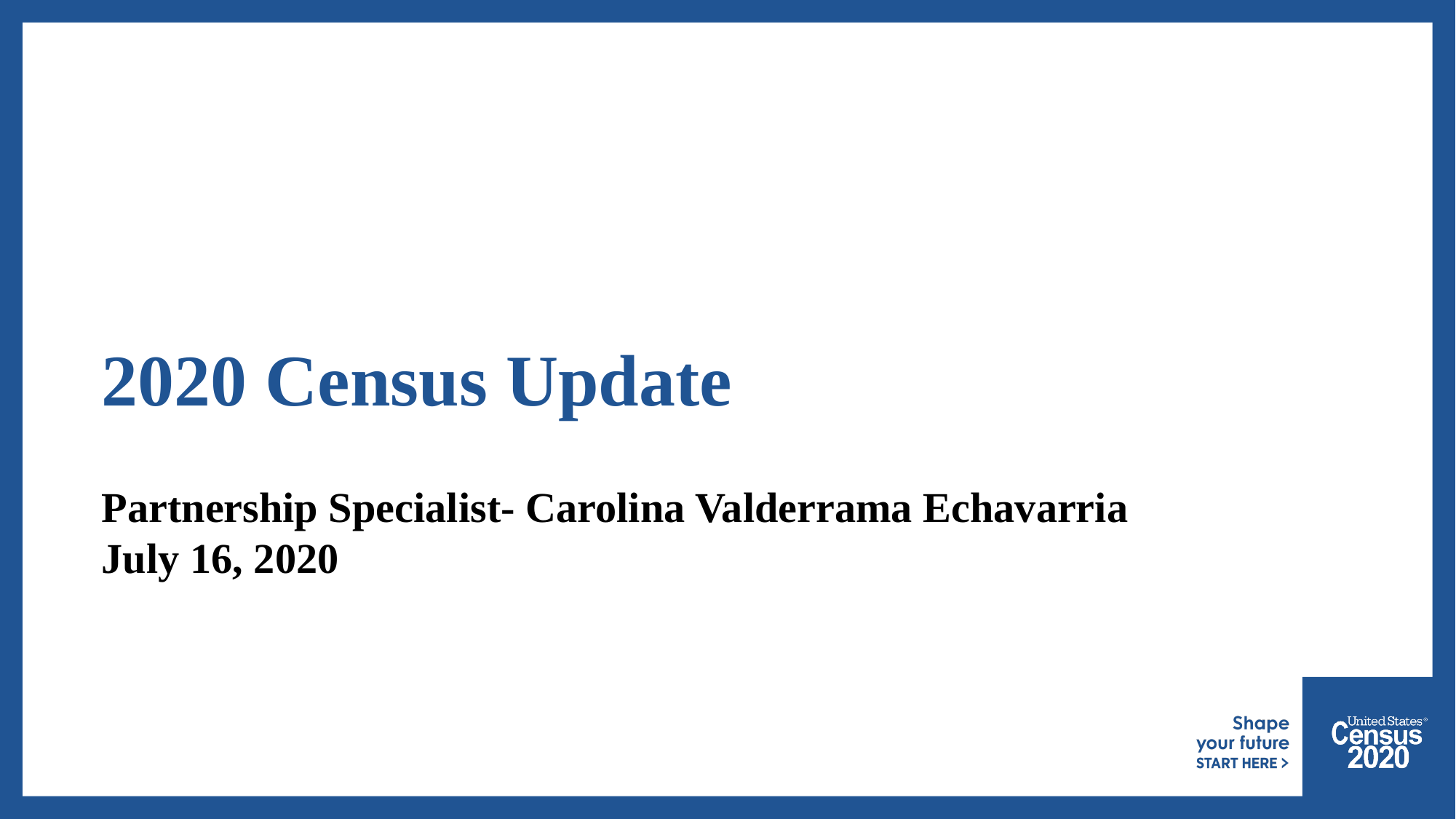

# 2020 Census Update
Partnership Specialist- Carolina Valderrama Echavarria
July 16, 2020